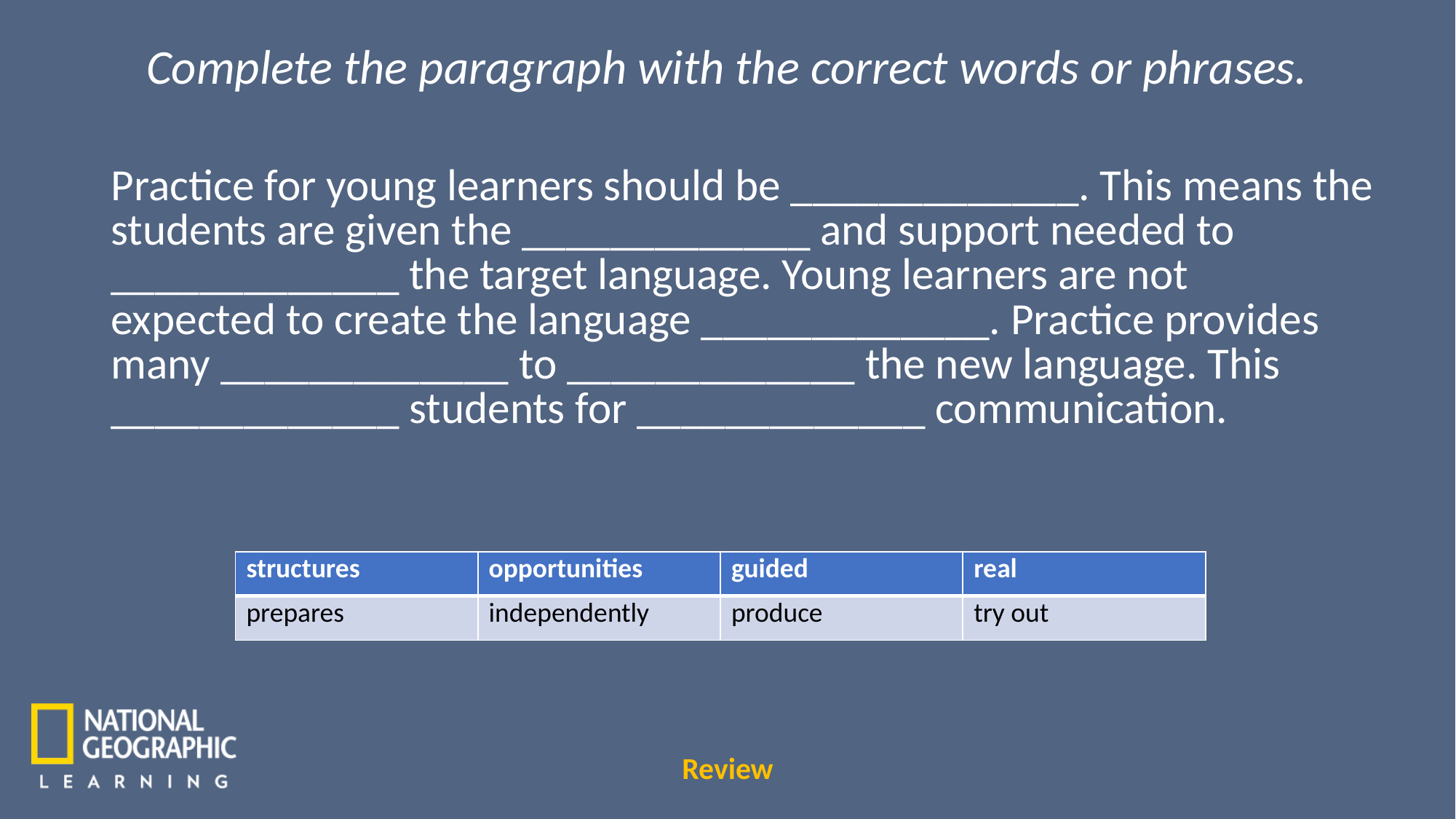

Complete the paragraph with the correct words or phrases.
Practice for young learners should be _____________. This means the students are given the _____________ and support needed to
_____________ the target language. Young learners are not expected to create the language _____________. Practice provides many _____________ to _____________ the new language. This
_____________ students for _____________ communication.
| structures | opportunities | guided | real |
| --- | --- | --- | --- |
| prepares | independently | produce | try out |